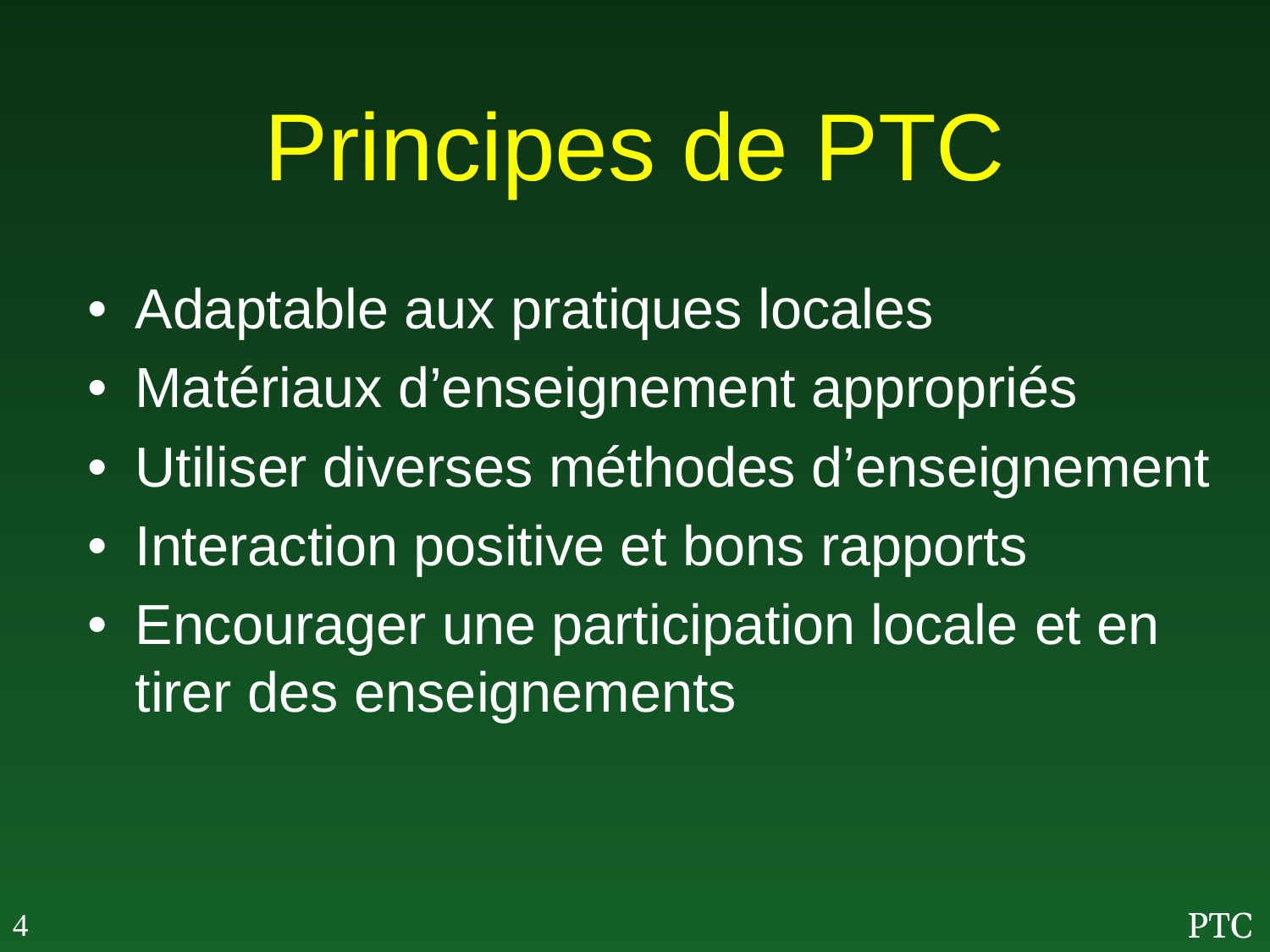

# Principes de PTC
Adaptable aux pratiques locales
Matériaux d’enseignement appropriés
Utiliser diverses méthodes d’enseignement
Interaction positive et bons rapports
Encourager une participation locale et en tirer des enseignements
4